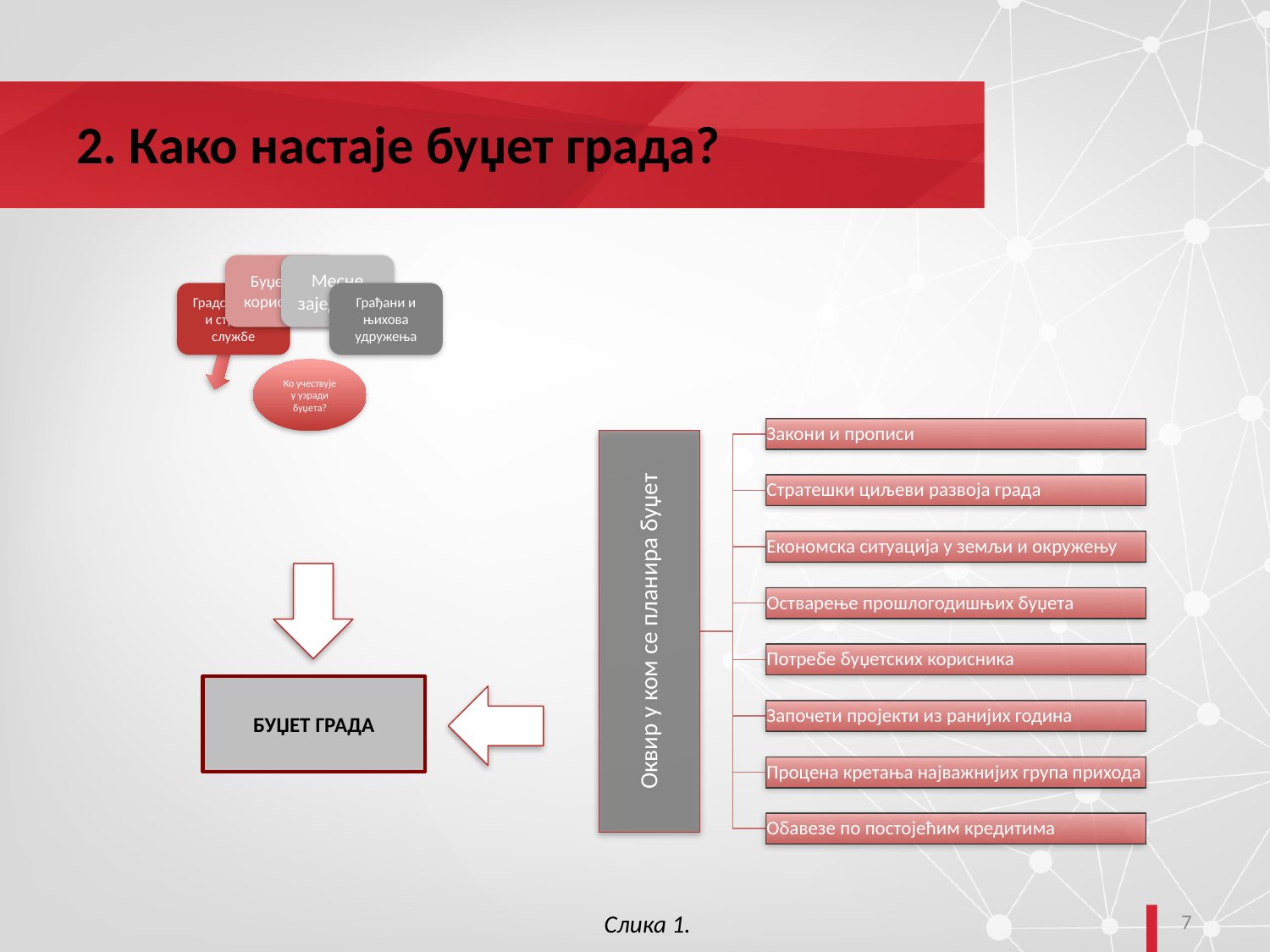

# 2. Како настаје буџет града?
Ко учествује у узради буџета?

Оквир у ком се планира буџет
Закони и прописи
Стратешки циљеви развоја града
Економска ситуација у земљи и окружењу
Остварење прошлогодишњих буџета
Потребе буџетских корисника
Започети пројекти из ранијих година
Процена кретања најважнијих група прихода
Обавезе по постојећим кредитима

БУЏЕТ ГРАДА

7
Слика 1.